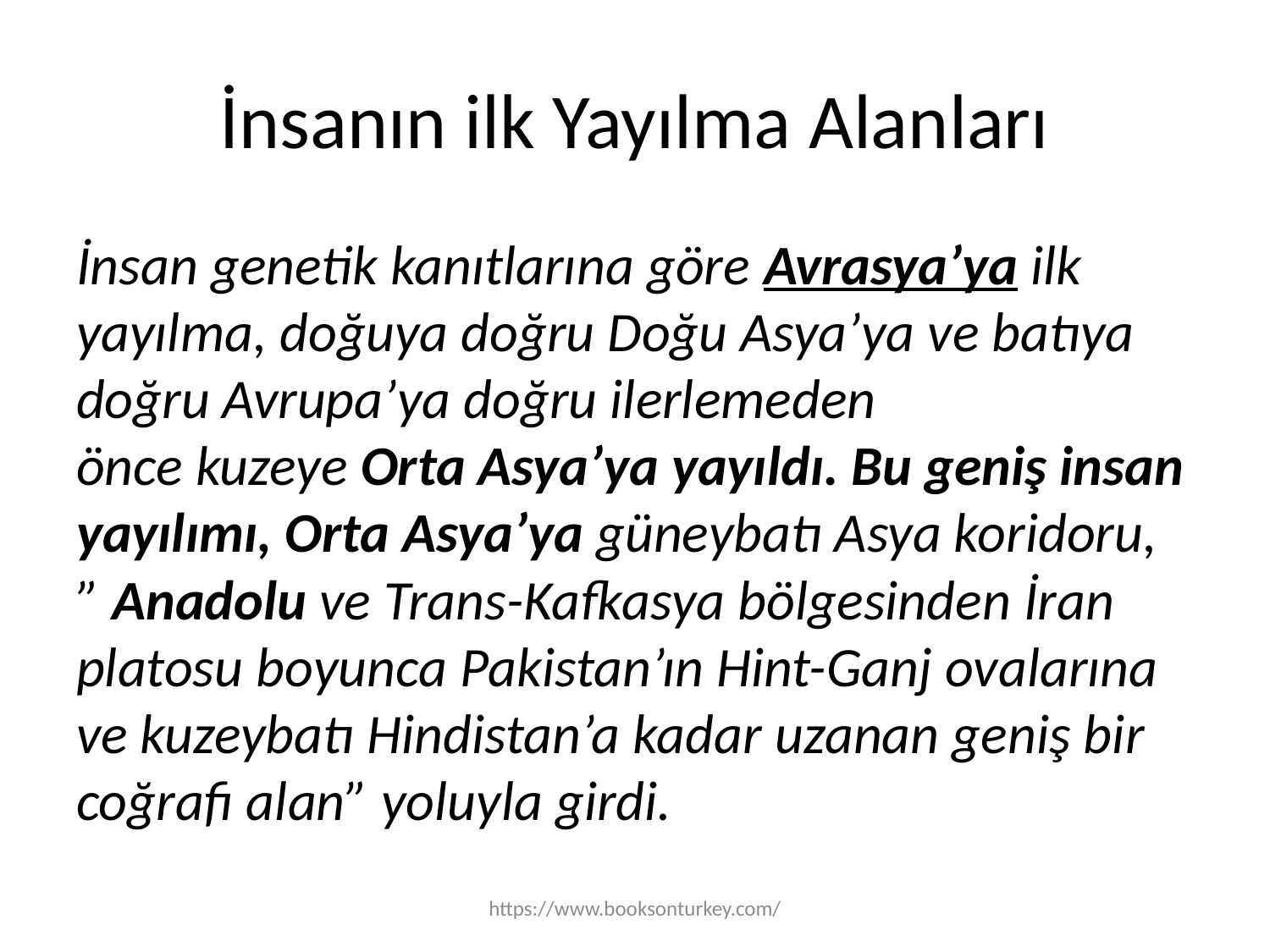

# İnsanın ilk Yayılma Alanları
İnsan genetik kanıtlarına göre Avrasya’ya ilk yayılma, doğuya doğru Doğu Asya’ya ve batıya doğru Avrupa’ya doğru ilerlemeden önce kuzeye Orta Asya’ya yayıldı. Bu geniş insan yayılımı, Orta Asya’ya güneybatı Asya koridoru, ” Anadolu ve Trans-Kafkasya bölgesinden İran platosu boyunca Pakistan’ın Hint-Ganj ovalarına ve kuzeybatı Hindistan’a kadar uzanan geniş bir coğrafi alan” yoluyla girdi.

https://www.booksonturkey.com/